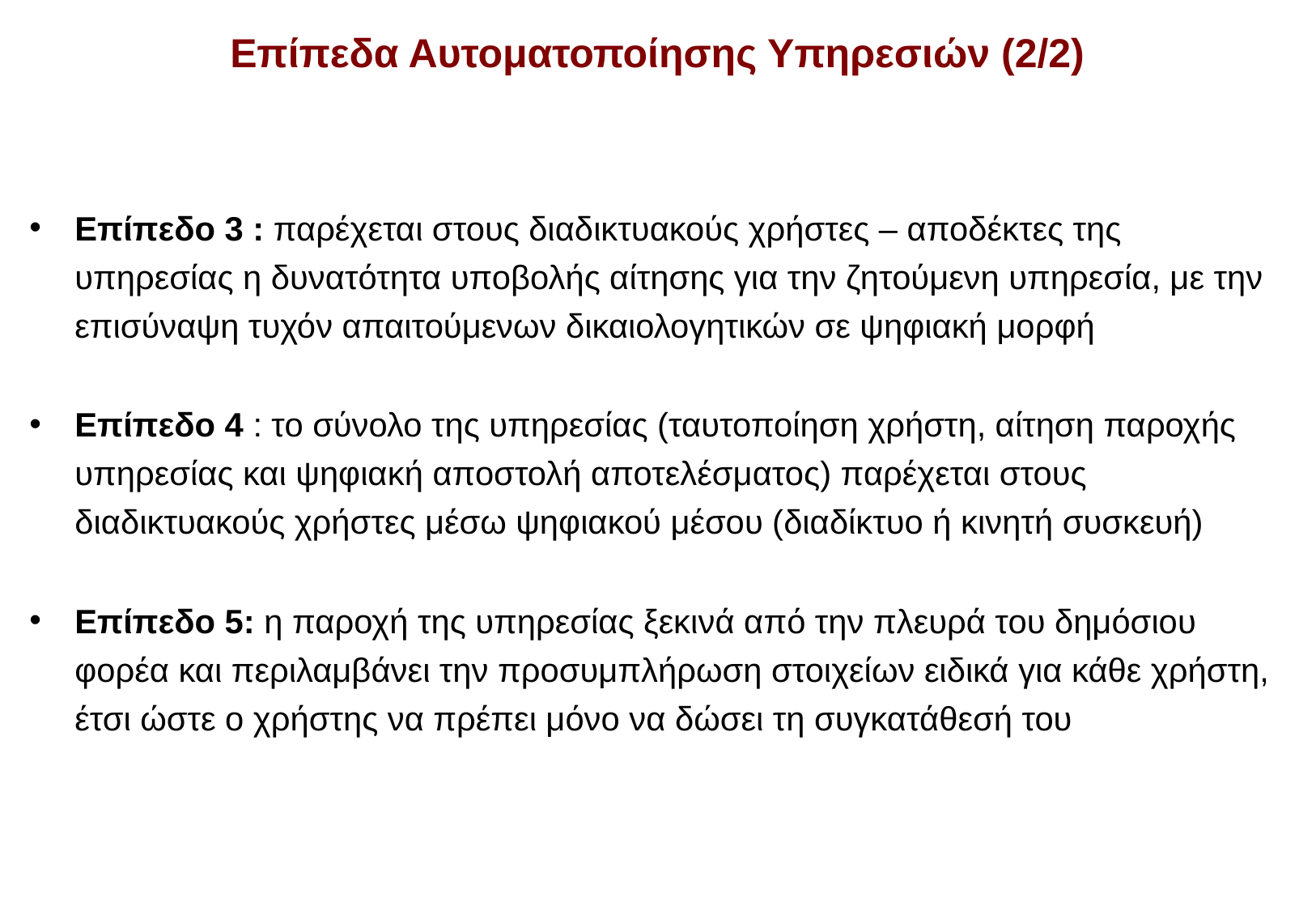

# Επίπεδα Αυτοματοποίησης Υπηρεσιών (2/2)

Επίπεδο 3 : παρέχεται στους διαδικτυακούς χρήστες – αποδέκτες της υπηρεσίας η δυνατότητα υποβολής αίτησης για την ζητούμενη υπηρεσία, με την επισύναψη τυχόν απαιτούμενων δικαιολογητικών σε ψηφιακή μορφή
Επίπεδο 4 : το σύνολο της υπηρεσίας (ταυτοποίηση χρήστη, αίτηση παροχής υπηρεσίας και ψηφιακή αποστολή αποτελέσματος) παρέχεται στους διαδικτυακούς χρήστες μέσω ψηφιακού μέσου (διαδίκτυο ή κινητή συσκευή)
Επίπεδο 5: η παροχή της υπηρεσίας ξεκινά από την πλευρά του δημόσιου φορέα και περιλαμβάνει την προσυμπλήρωση στοιχείων ειδικά για κάθε χρήστη, έτσι ώστε ο χρήστης να πρέπει μόνο να δώσει τη συγκατάθεσή του